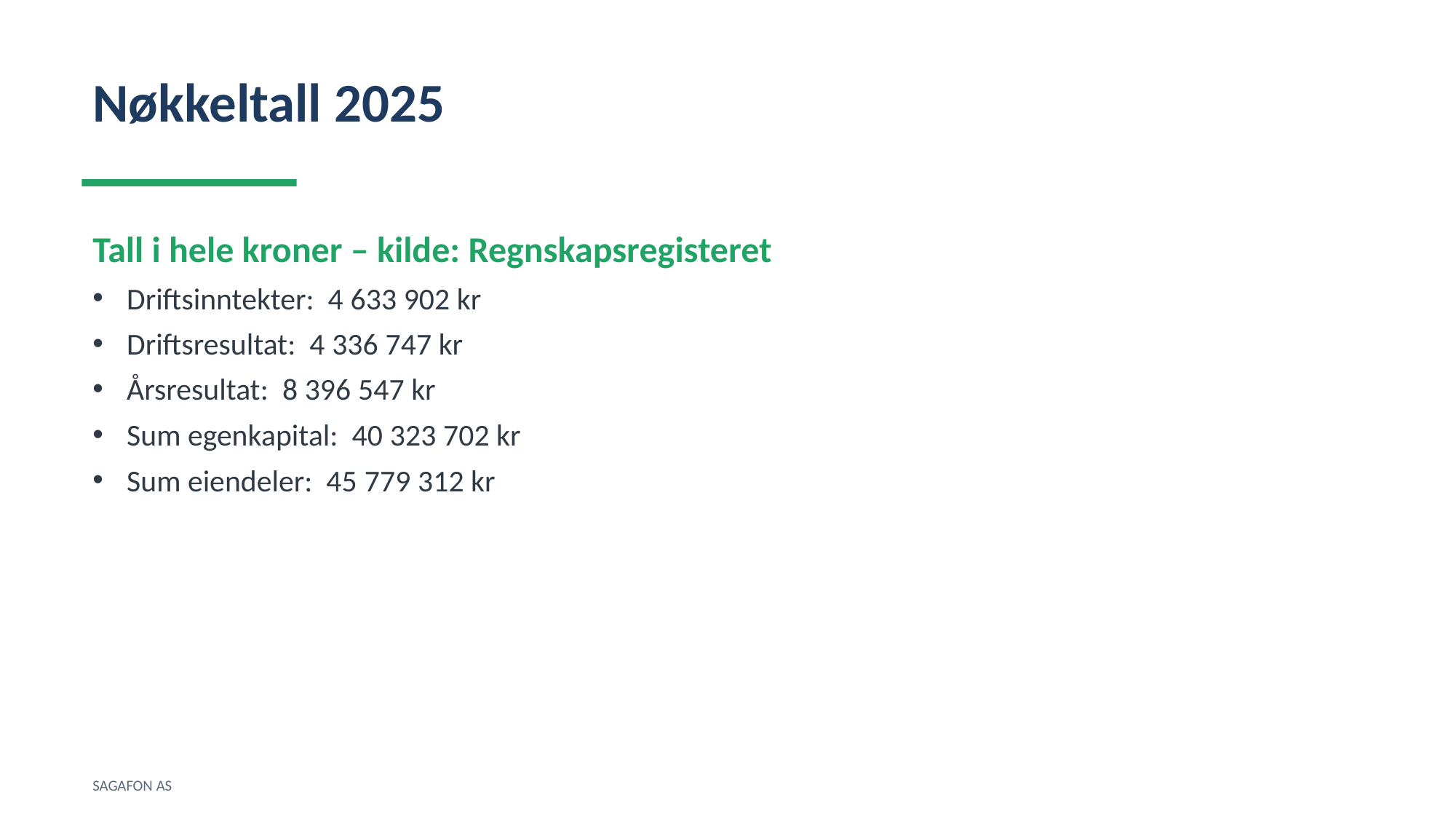

Nøkkeltall 2025

Tall i hele kroner – kilde: Regnskapsregisteret
Driftsinntekter:  4 633 902 kr
Driftsresultat:  4 336 747 kr
Årsresultat:  8 396 547 kr
Sum egenkapital:  40 323 702 kr
Sum eiendeler:  45 779 312 kr
SAGAFON AS